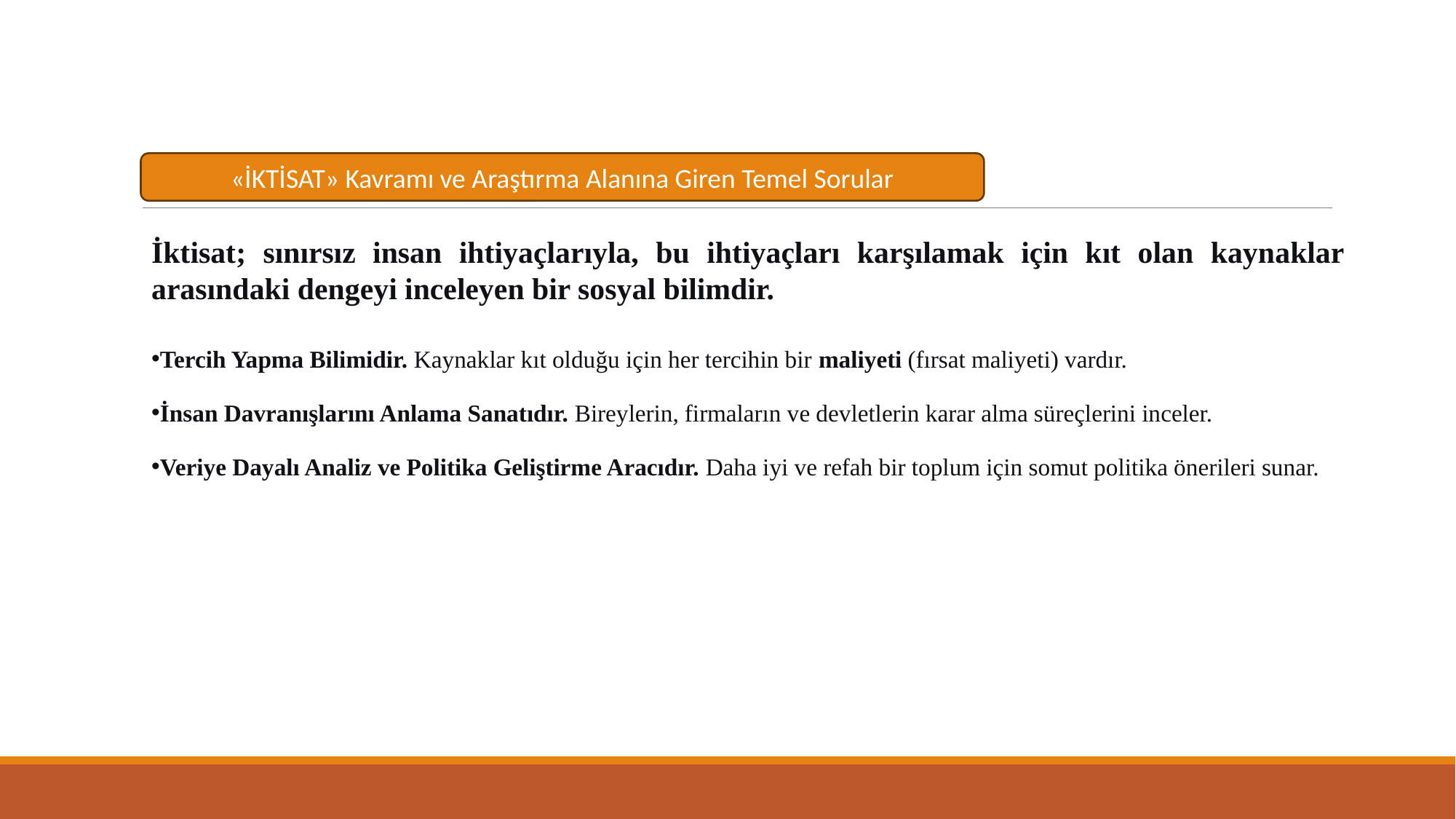

«İKTİSAT» Kavramı ve Araştırma Alanına Giren Temel Sorular
İktisat; sınırsız insan ihtiyaçlarıyla, bu ihtiyaçları karşılamak için kıt olan kaynaklar arasındaki dengeyi inceleyen bir sosyal bilimdir.
Tercih Yapma Bilimidir. Kaynaklar kıt olduğu için her tercihin bir maliyeti (fırsat maliyeti) vardır.
İnsan Davranışlarını Anlama Sanatıdır. Bireylerin, firmaların ve devletlerin karar alma süreçlerini inceler.
Veriye Dayalı Analiz ve Politika Geliştirme Aracıdır. Daha iyi ve refah bir toplum için somut politika önerileri sunar.